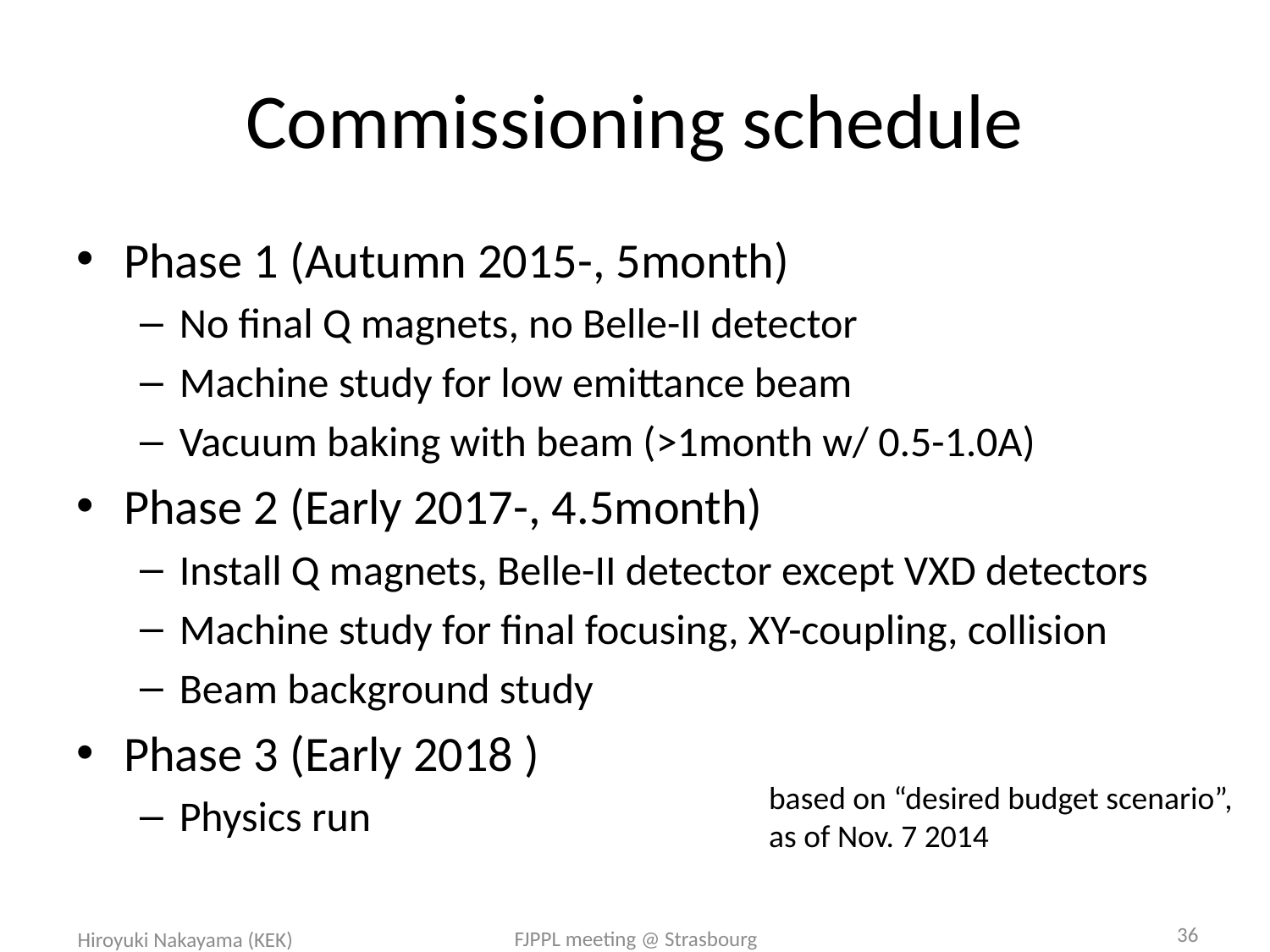

# Commissioning schedule
Phase 1 (Autumn 2015-, 5month)
No final Q magnets, no Belle-II detector
Machine study for low emittance beam
Vacuum baking with beam (>1month w/ 0.5-1.0A)
Phase 2 (Early 2017-, 4.5month)
Install Q magnets, Belle-II detector except VXD detectors
Machine study for final focusing, XY-coupling, collision
Beam background study
Phase 3 (Early 2018 )
Physics run
based on “desired budget scenario”,
as of Nov. 7 2014
36
Hiroyuki Nakayama (KEK)
FJPPL meeting @ Strasbourg